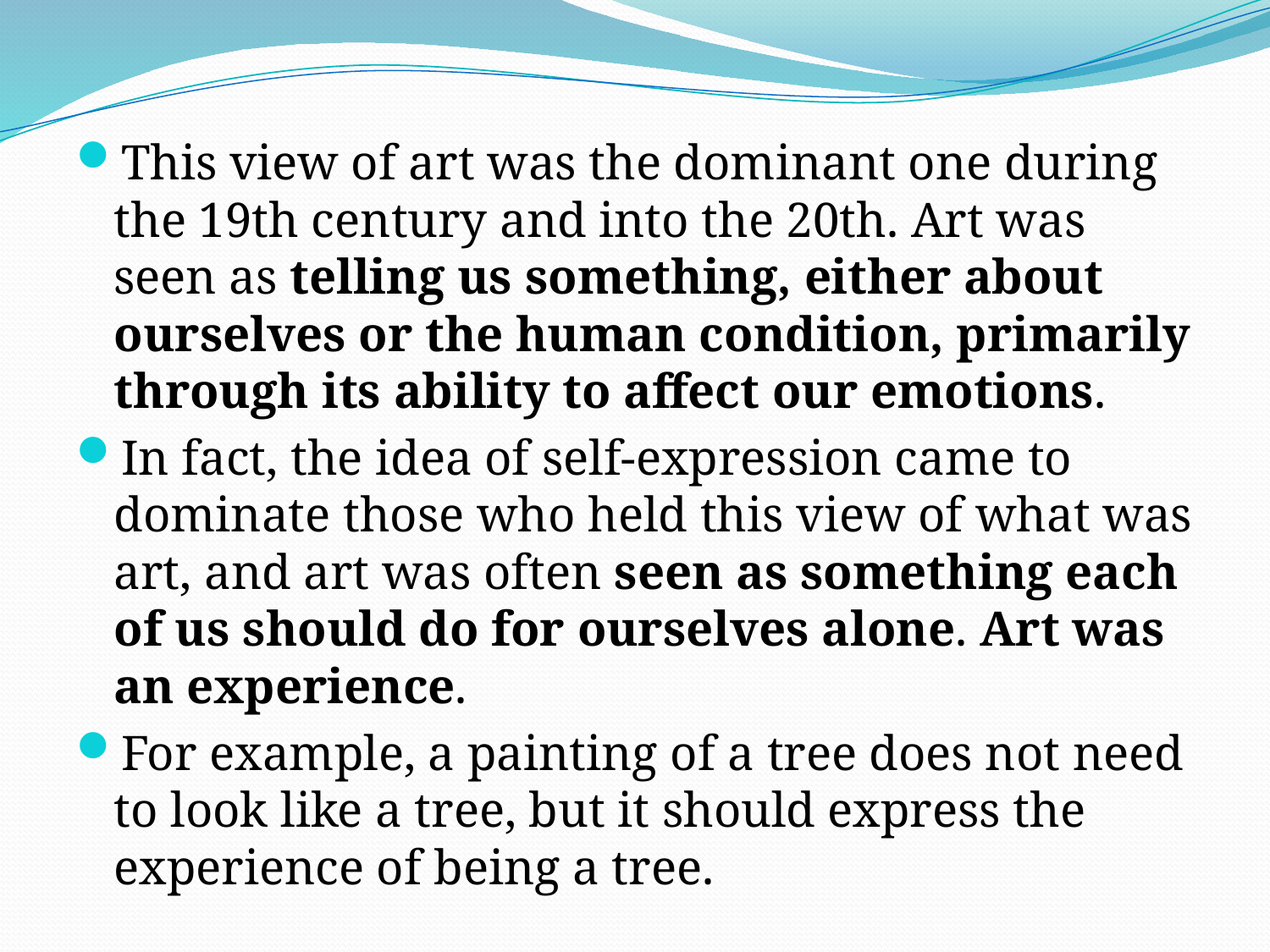

This view of art was the dominant one during the 19th century and into the 20th. Art was seen as telling us something, either about ourselves or the human condition, primarily through its ability to affect our emotions.
In fact, the idea of self-expression came to dominate those who held this view of what was art, and art was often seen as something each of us should do for ourselves alone. Art was an experience.
For example, a painting of a tree does not need to look like a tree, but it should express the experience of being a tree.